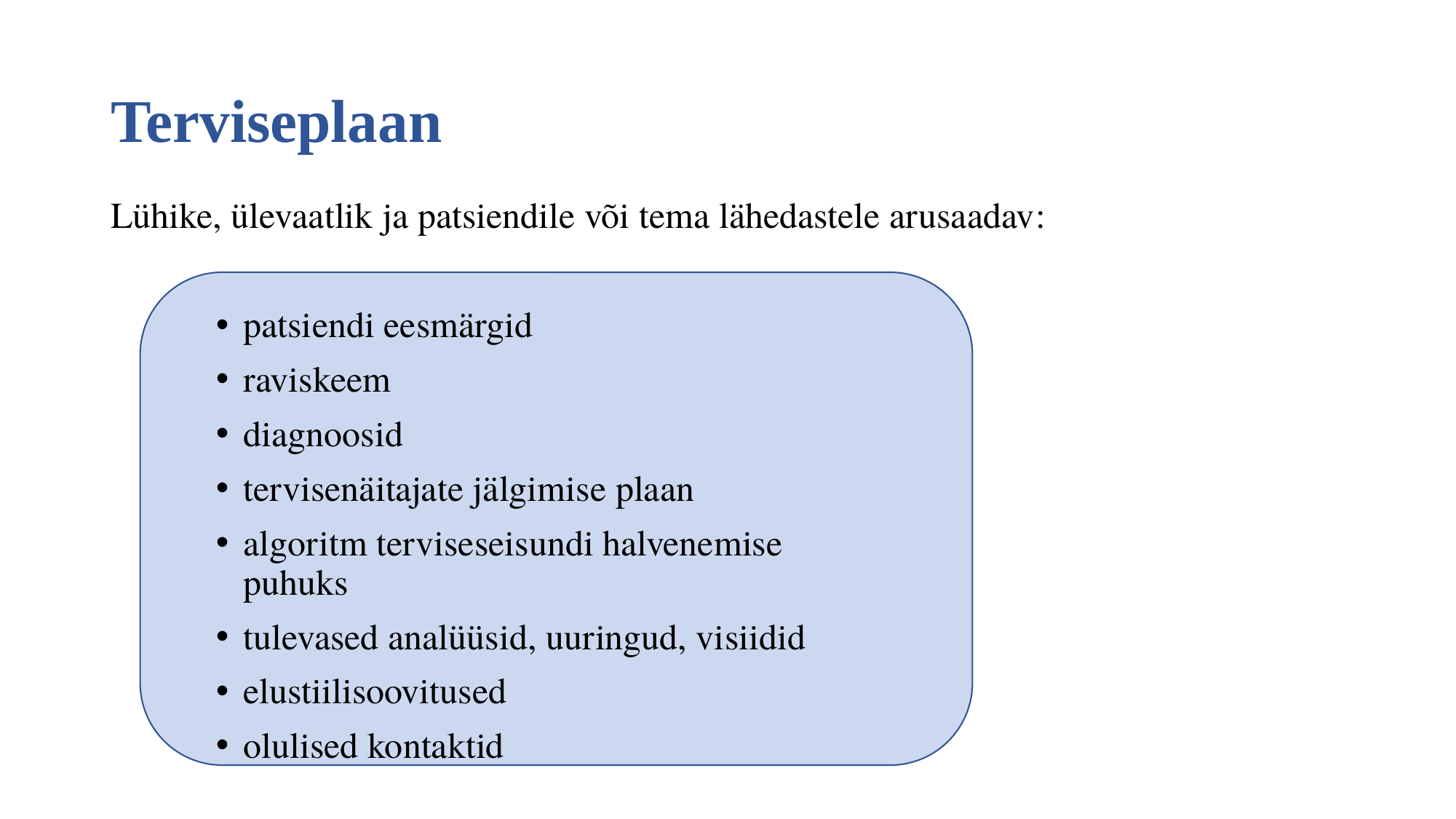

# Terviseplaan
Lühike, ülevaatlik ja patsiendile või tema lähedastele arusaadav:

patsiendi eesmärgid
raviskeem
diagnoosid
tervisenäitajate jälgimise plaan
algoritm terviseseisundi halvenemise puhuks
tulevased analüüsid, uuringud, visiidid
elustiilisoovitused
olulised kontaktid